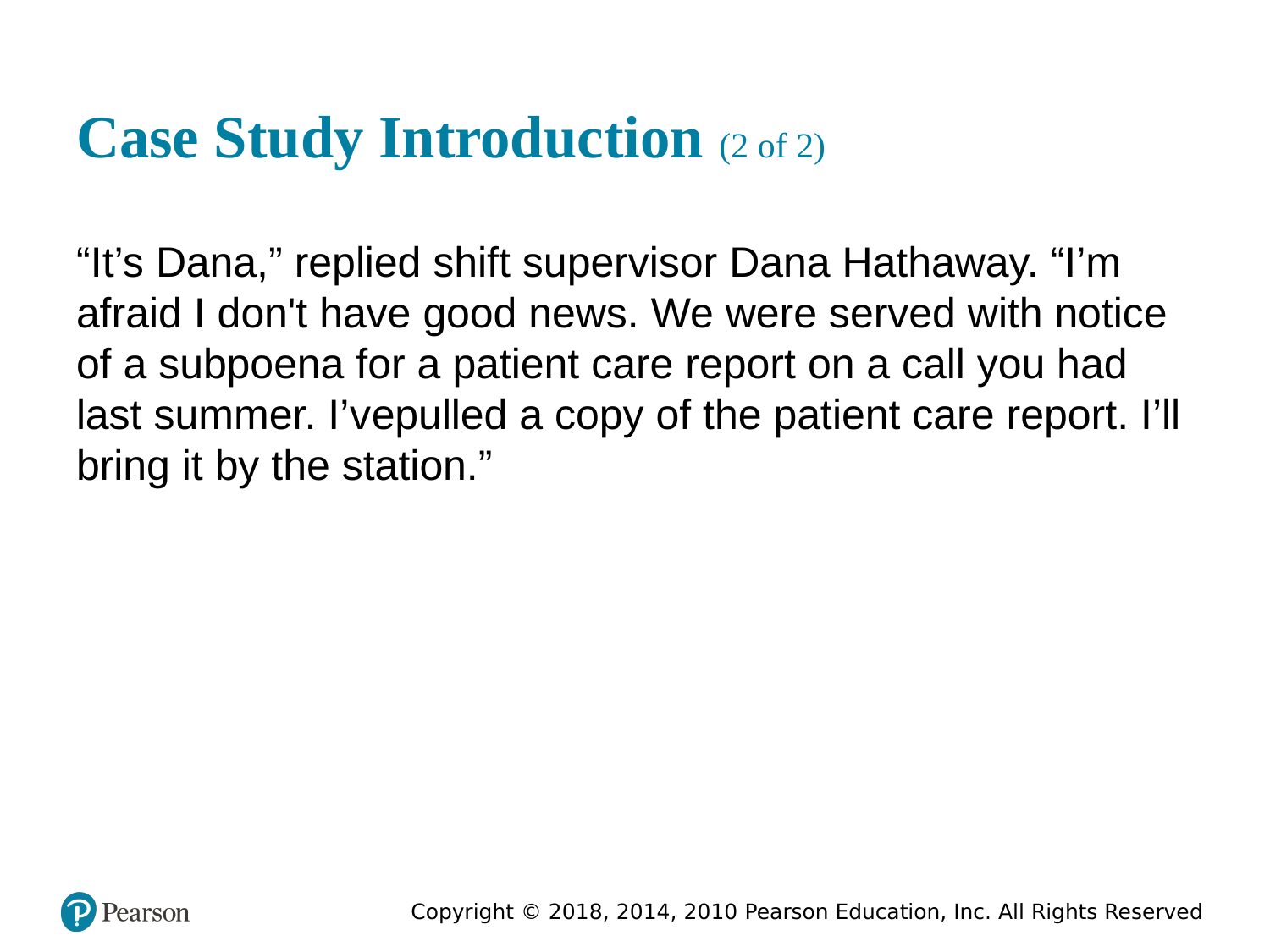

# Case Study Introduction (2 of 2)
“It’s Dana,” replied shift supervisor Dana Hathaway. “I’m afraid I don't have good news. We were served with notice of a subpoena for a patient care report on a call you had last summer. I’ v epulled a copy of the patient care report. I’ll bring it by the station.”